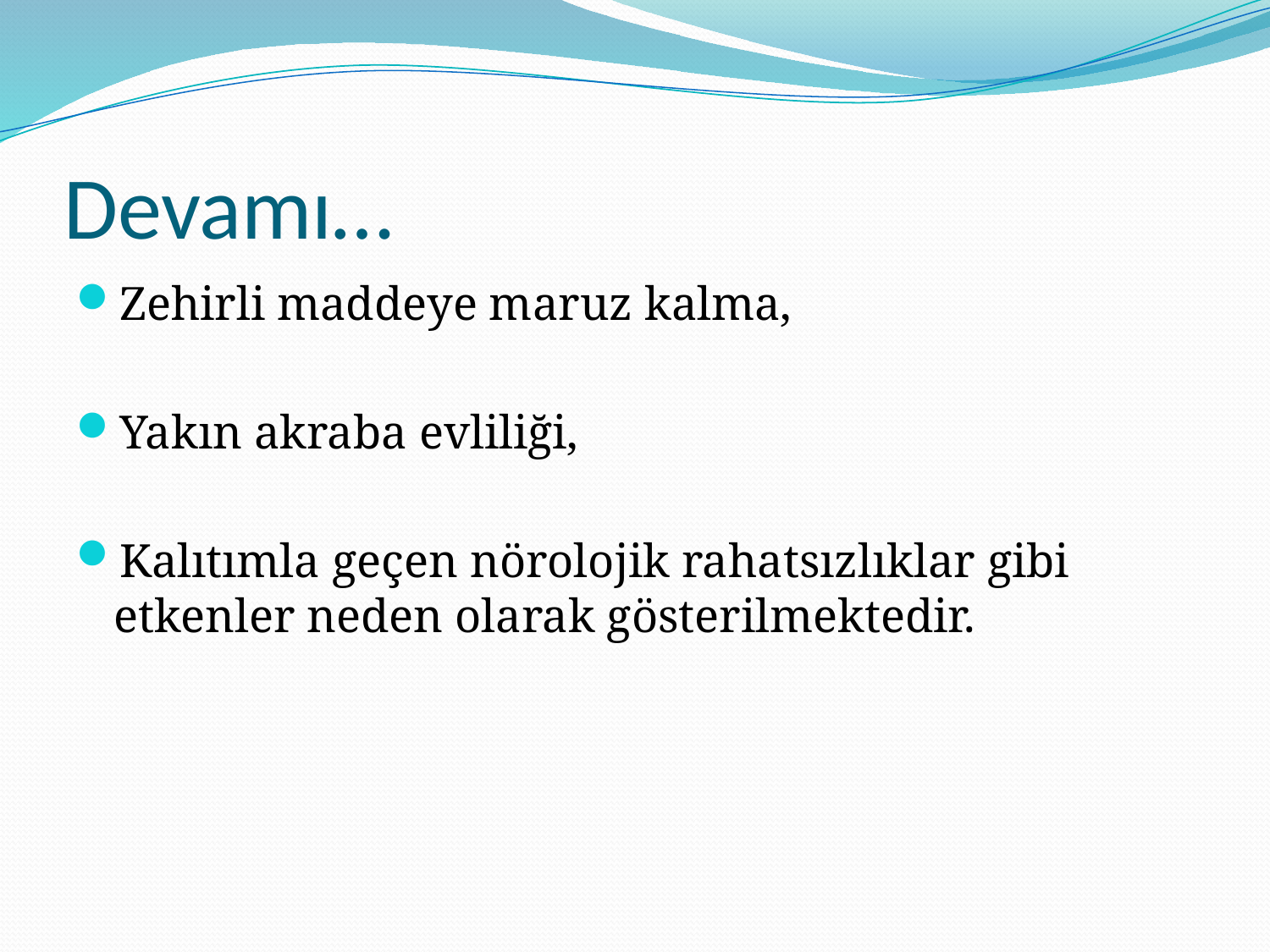

# Devamı…
Zehirli maddeye maruz kalma,

Yakın akraba evliliği,

Kalıtımla geçen nörolojik rahatsızlıklar gibi etkenler neden olarak gösterilmektedir.